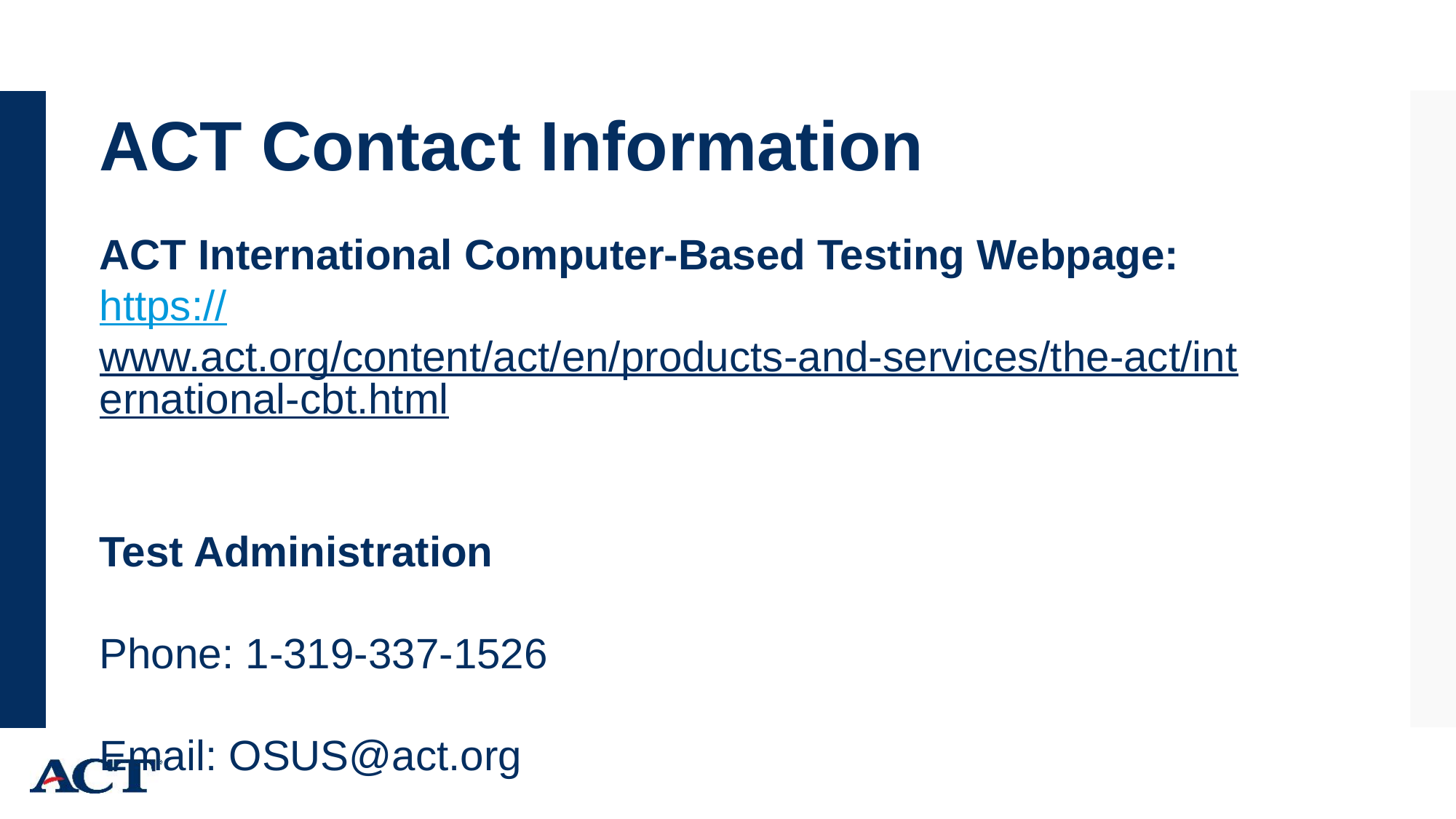

ACT Contact Information
ACT Contact Information
ACT International Computer-Based Testing Webpage:
https://www.act.org/content/act/en/products-and-services/the-act/international-cbt.html

Test Administration

Phone: 1-319-337-1526

Email: OSUS@act.org